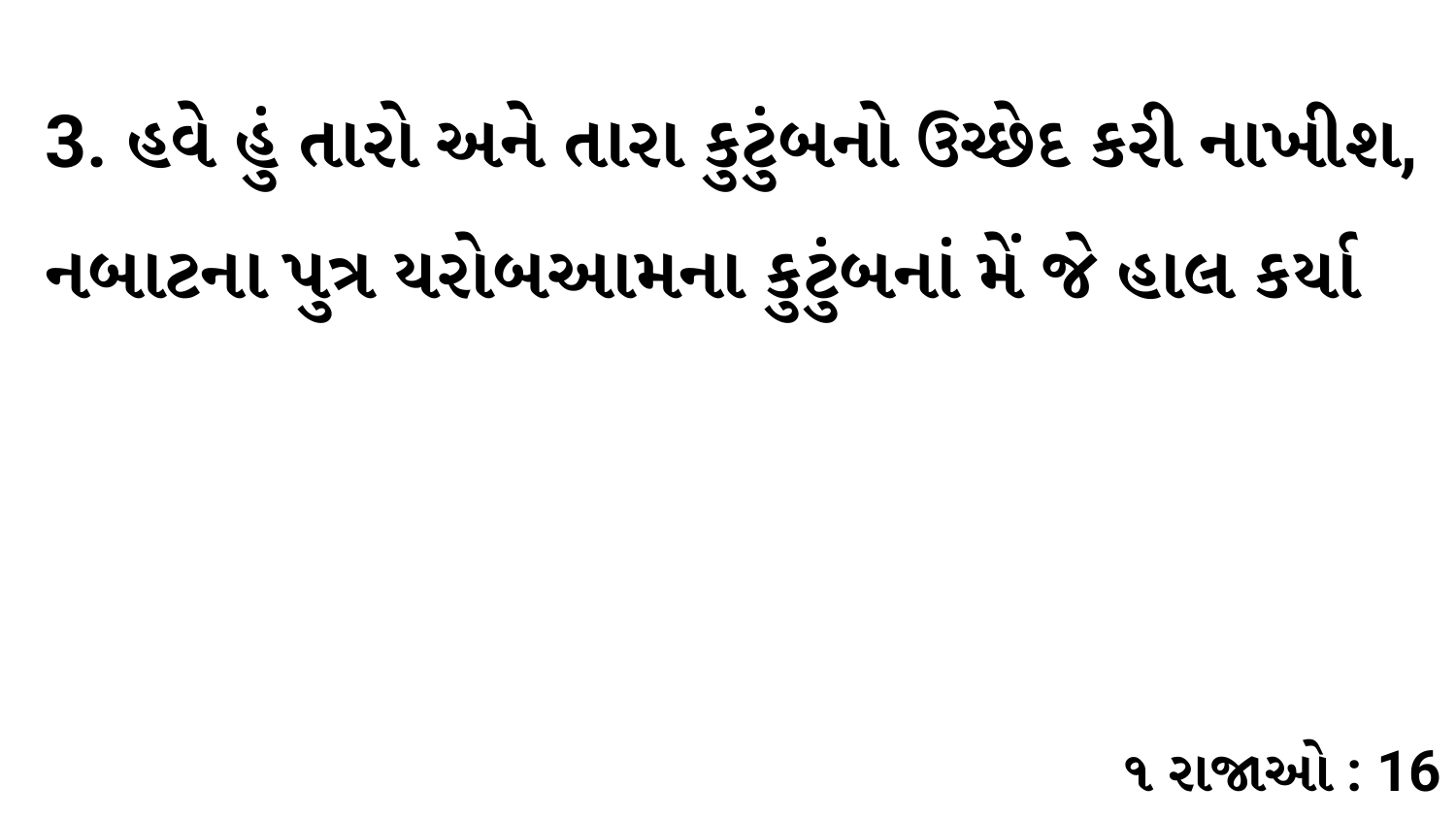

3. હવે હું તારો અને તારા કુટુંબનો ઉચ્છેદ કરી નાખીશ, નબાટના પુત્ર યરોબઆમના કુટુંબનાં મેં જે હાલ કર્યા
૧ રાજાઓ : 16